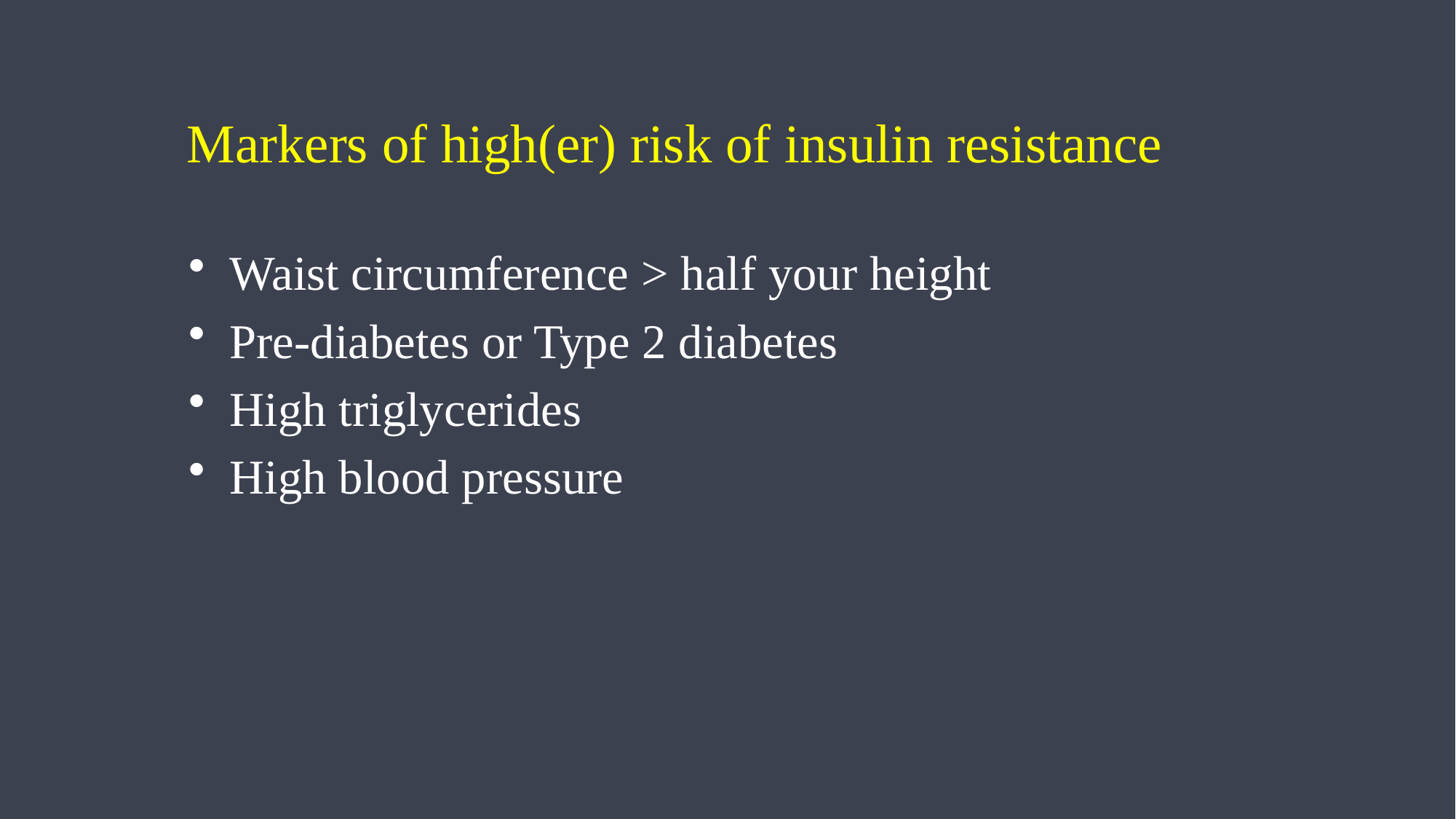

# Markers of high(er) risk of insulin resistance
Waist circumference > half your height
Pre-diabetes or Type 2 diabetes
High triglycerides
High blood pressure